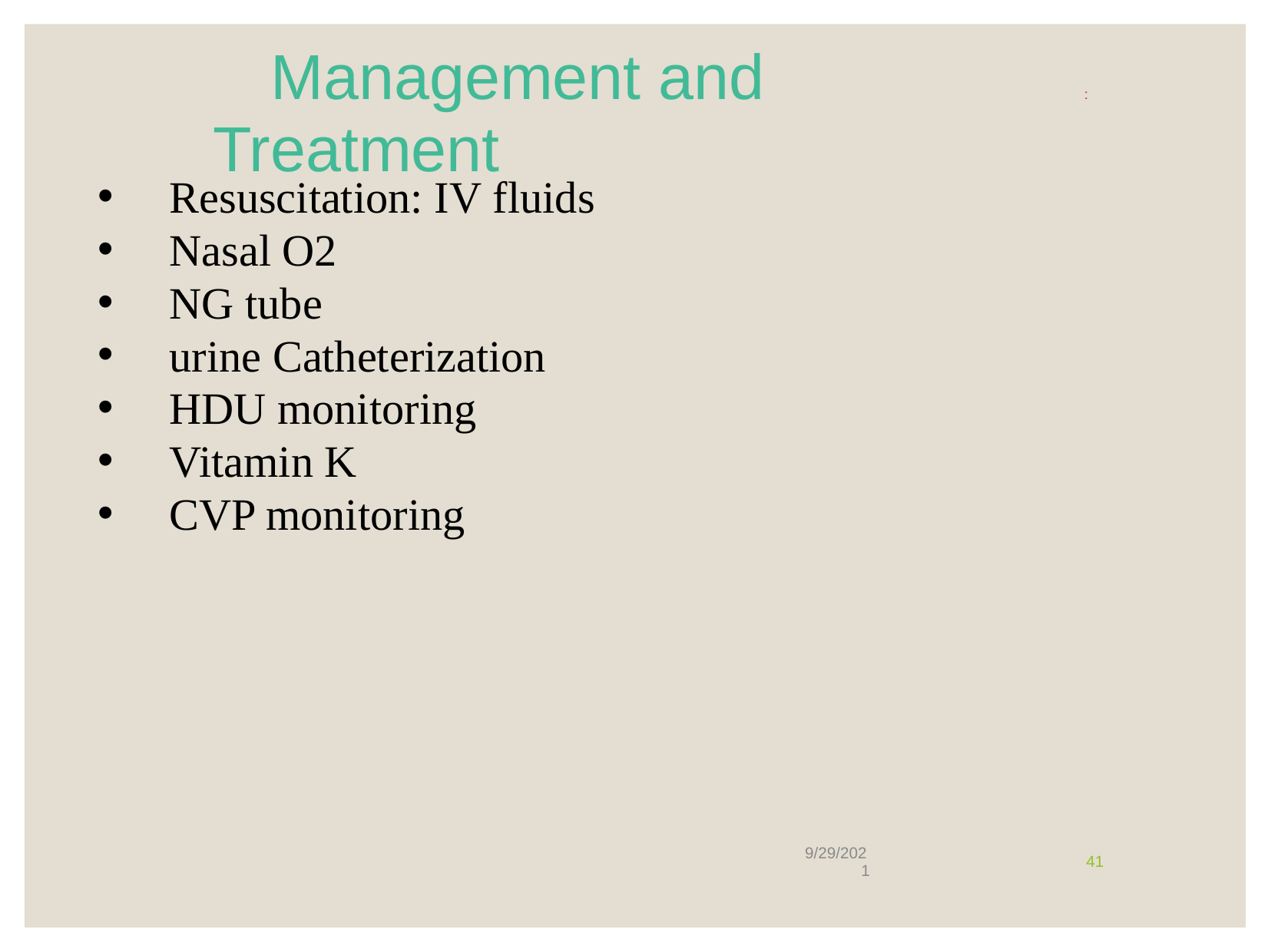

Management and Treatment

:

Resuscitation: IV fluids
Nasal O2
NG tube
urine Catheterization
HDU monitoring
Vitamin K
CVP monitoring

9/29/202

41

1